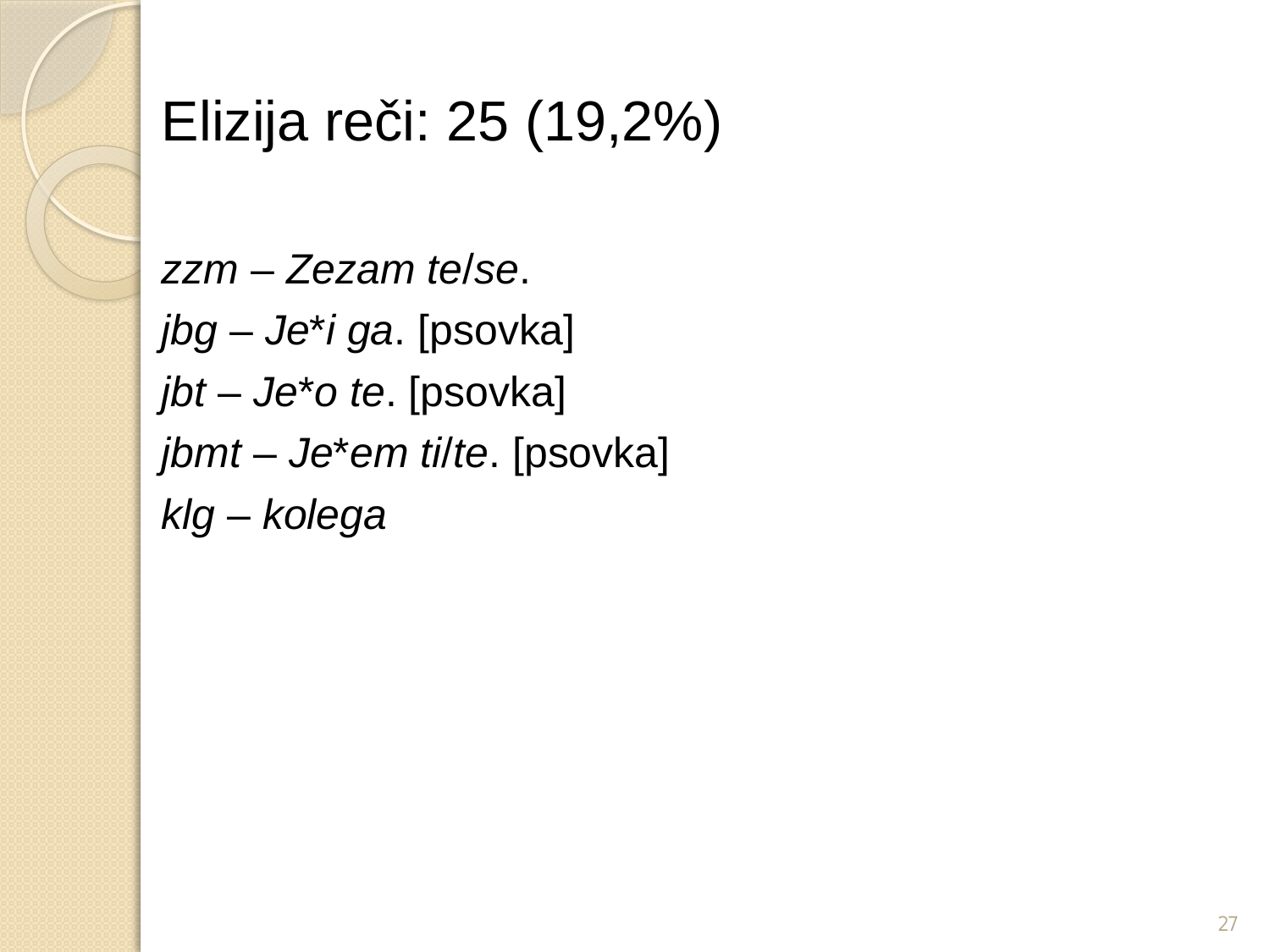

Elizija reči: 25 (19,2%)

zzm – Zezam te/se.
jbg – Je*i ga. [psovka]
jbt – Je*o te. [psovka]
jbmt – Je*em ti/te. [psovka]
klg – kolega
27